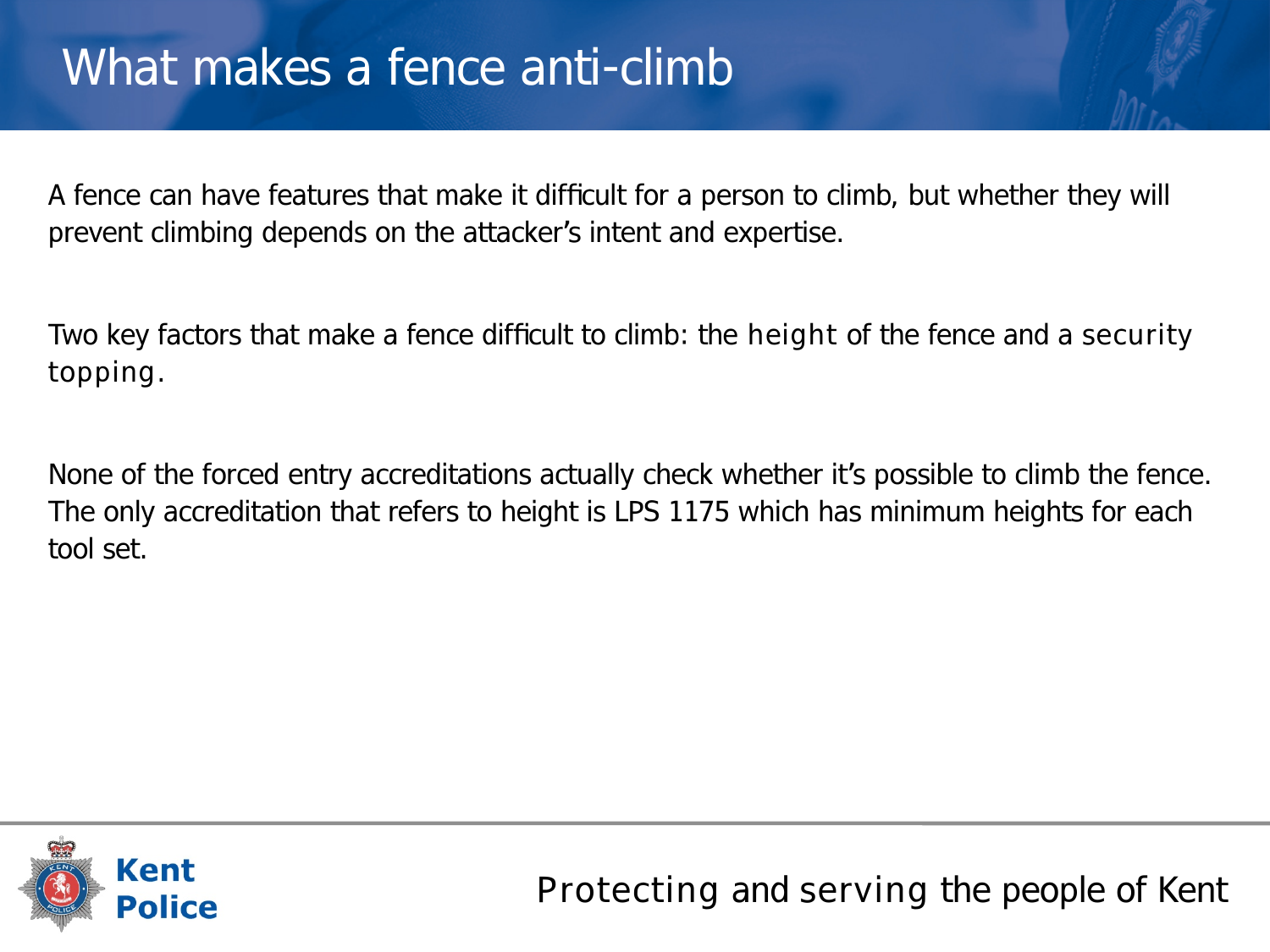

# What makes a fence anti-climb
A fence can have features that make it difficult for a person to climb, but whether they will prevent climbing depends on the attacker’s intent and expertise.

Two key factors that make a fence difficult to climb: the height of the fence and a security topping.

None of the forced entry accreditations actually check whether it’s possible to climb the fence. The only accreditation that refers to height is LPS 1175 which has minimum heights for each tool set.